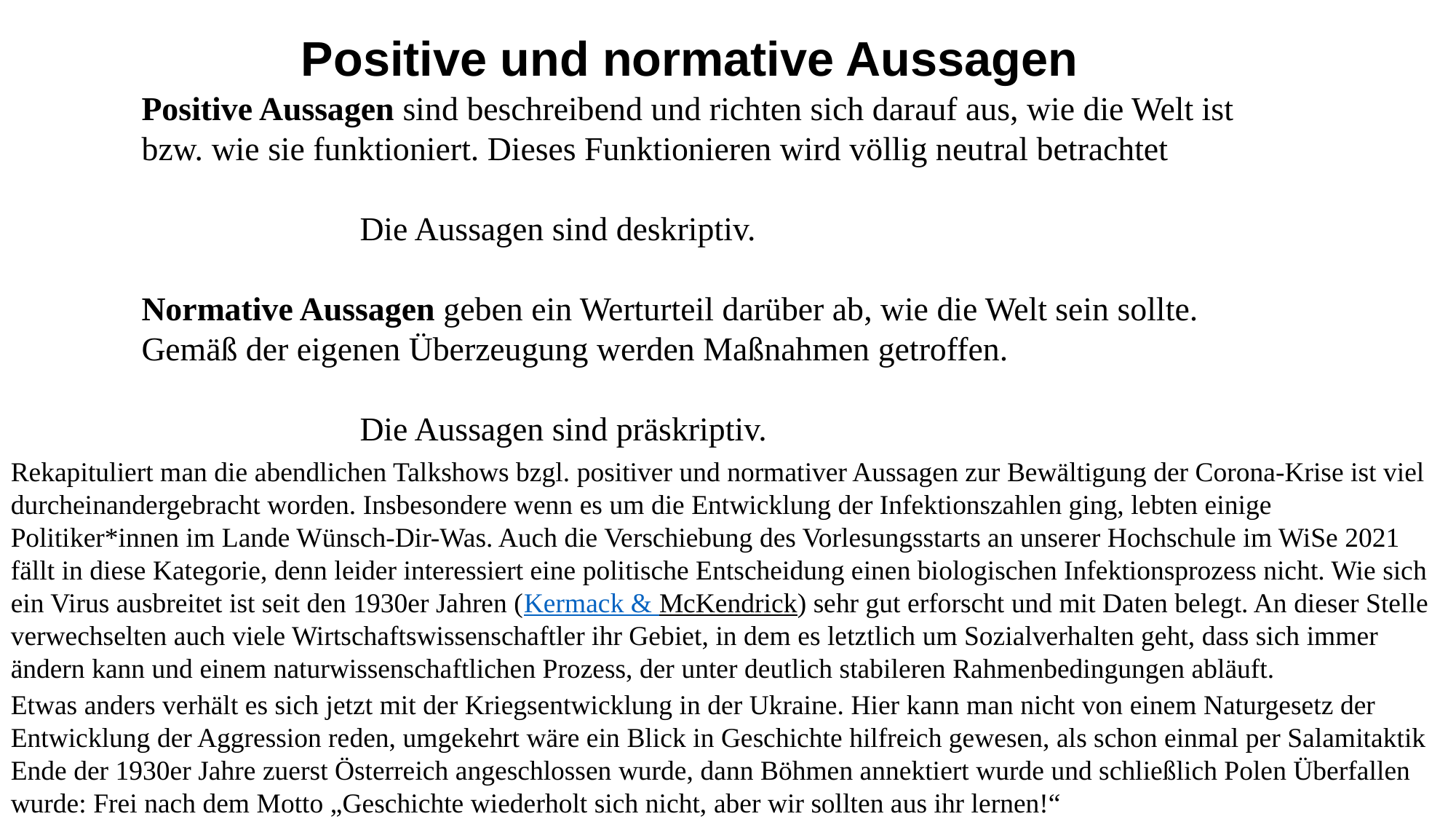

Positive und normative Aussagen
Positive Aussagen sind beschreibend und richten sich darauf aus, wie die Welt ist bzw. wie sie funktioniert. Dieses Funktionieren wird völlig neutral betrachtet

		Die Aussagen sind deskriptiv.

Normative Aussagen geben ein Werturteil darüber ab, wie die Welt sein sollte. Gemäß der eigenen Überzeugung werden Maßnahmen getroffen.

		Die Aussagen sind präskriptiv.
Rekapituliert man die abendlichen Talkshows bzgl. positiver und normativer Aussagen zur Bewältigung der Corona-Krise ist viel durcheinandergebracht worden. Insbesondere wenn es um die Entwicklung der Infektionszahlen ging, lebten einige Politiker*innen im Lande Wünsch-Dir-Was. Auch die Verschiebung des Vorlesungsstarts an unserer Hochschule im WiSe 2021 fällt in diese Kategorie, denn leider interessiert eine politische Entscheidung einen biologischen Infektionsprozess nicht. Wie sich ein Virus ausbreitet ist seit den 1930er Jahren (Kermack & McKendrick) sehr gut erforscht und mit Daten belegt. An dieser Stelle verwechselten auch viele Wirtschaftswissenschaftler ihr Gebiet, in dem es letztlich um Sozialverhalten geht, dass sich immer ändern kann und einem naturwissenschaftlichen Prozess, der unter deutlich stabileren Rahmenbedingungen abläuft.
Etwas anders verhält es sich jetzt mit der Kriegsentwicklung in der Ukraine. Hier kann man nicht von einem Naturgesetz der Entwicklung der Aggression reden, umgekehrt wäre ein Blick in Geschichte hilfreich gewesen, als schon einmal per Salamitaktik Ende der 1930er Jahre zuerst Österreich angeschlossen wurde, dann Böhmen annektiert wurde und schließlich Polen Überfallen wurde: Frei nach dem Motto „Geschichte wiederholt sich nicht, aber wir sollten aus ihr lernen!“